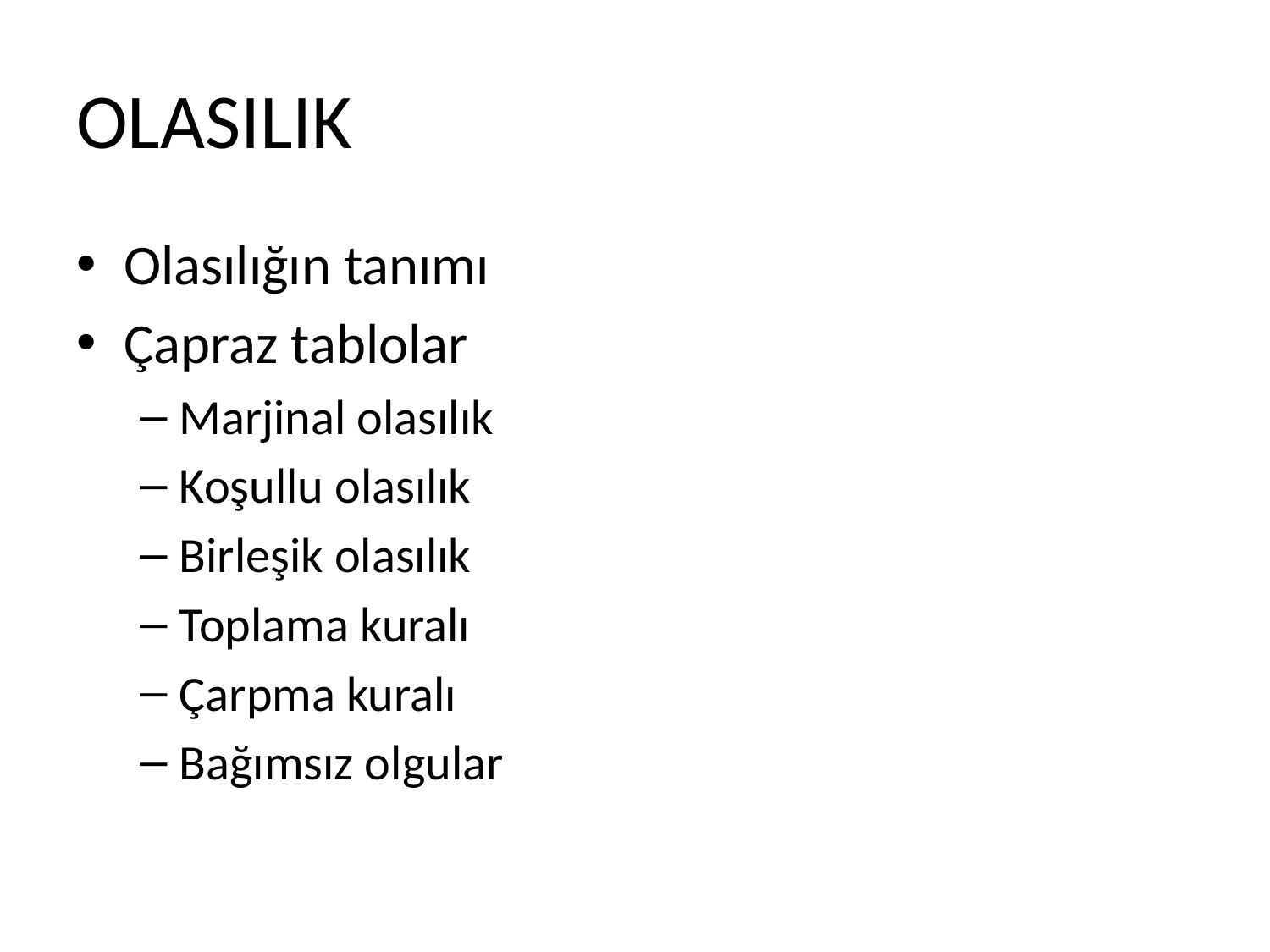

# OLASILIK
Olasılığın tanımı
Çapraz tablolar
Marjinal olasılık
Koşullu olasılık
Birleşik olasılık
Toplama kuralı
Çarpma kuralı
Bağımsız olgular